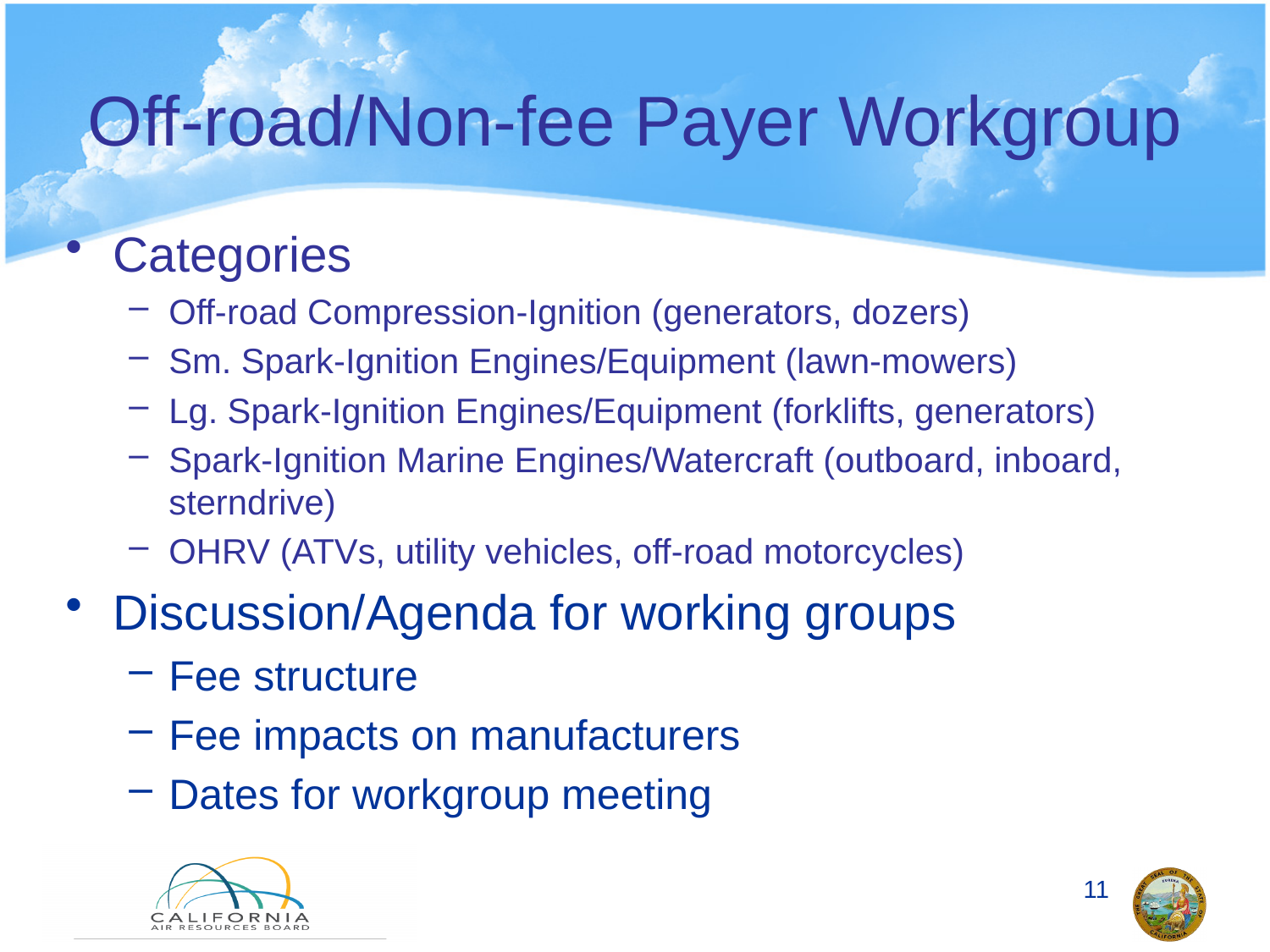

# Off-road/Non-fee Payer Workgroup
Categories
Off-road Compression-Ignition (generators, dozers)
Sm. Spark-Ignition Engines/Equipment (lawn-mowers)
Lg. Spark-Ignition Engines/Equipment (forklifts, generators)
Spark-Ignition Marine Engines/Watercraft (outboard, inboard, sterndrive)
OHRV (ATVs, utility vehicles, off-road motorcycles)
Discussion/Agenda for working groups
Fee structure
Fee impacts on manufacturers
Dates for workgroup meeting
11